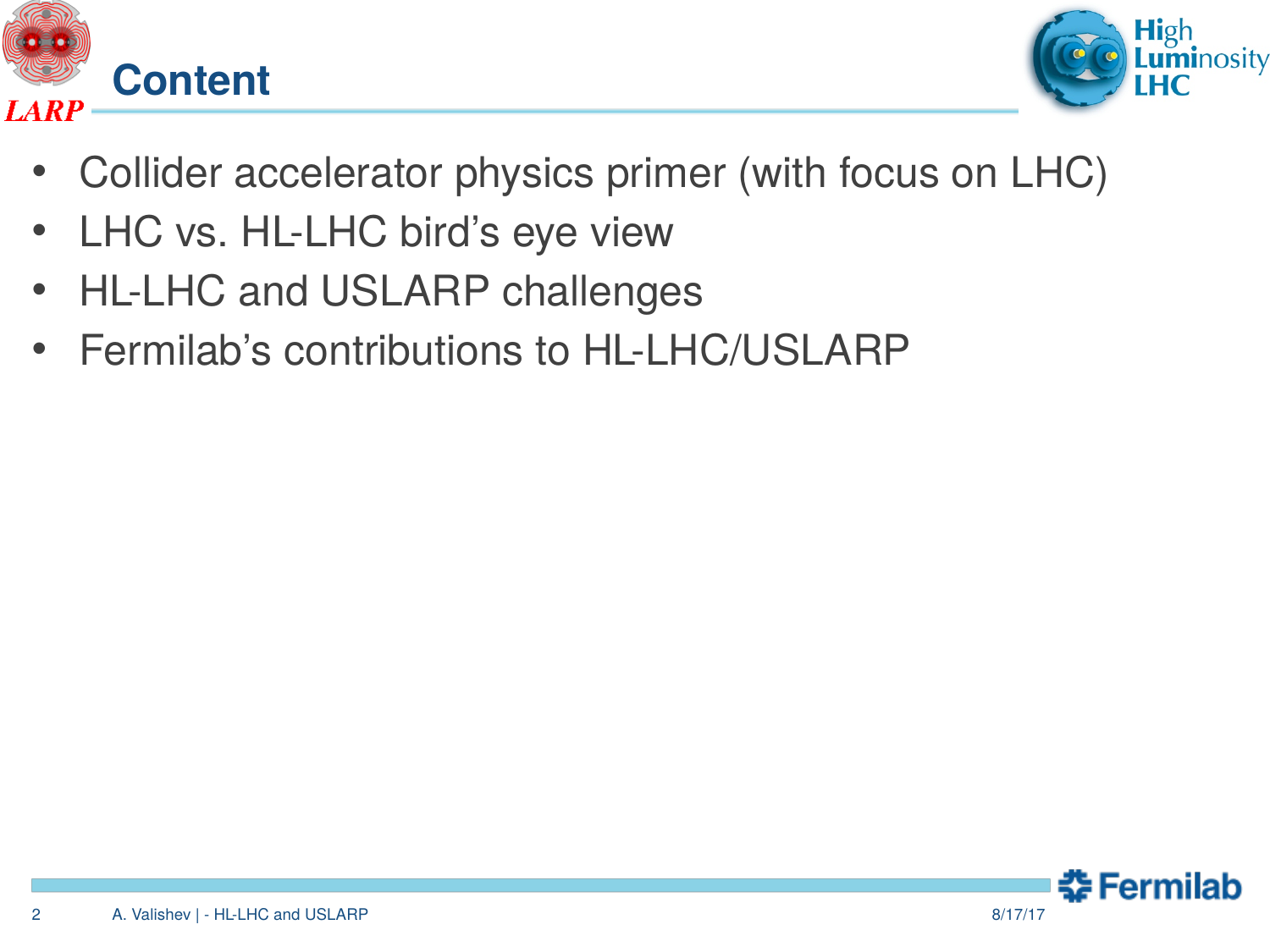

# Content
Collider accelerator physics primer (with focus on LHC)
LHC vs. HL-LHC bird’s eye view
HL-LHC and USLARP challenges
Fermilab’s contributions to HL-LHC/USLARP

2
A. Valishev | - HL-LHC and USLARP
8/17/17